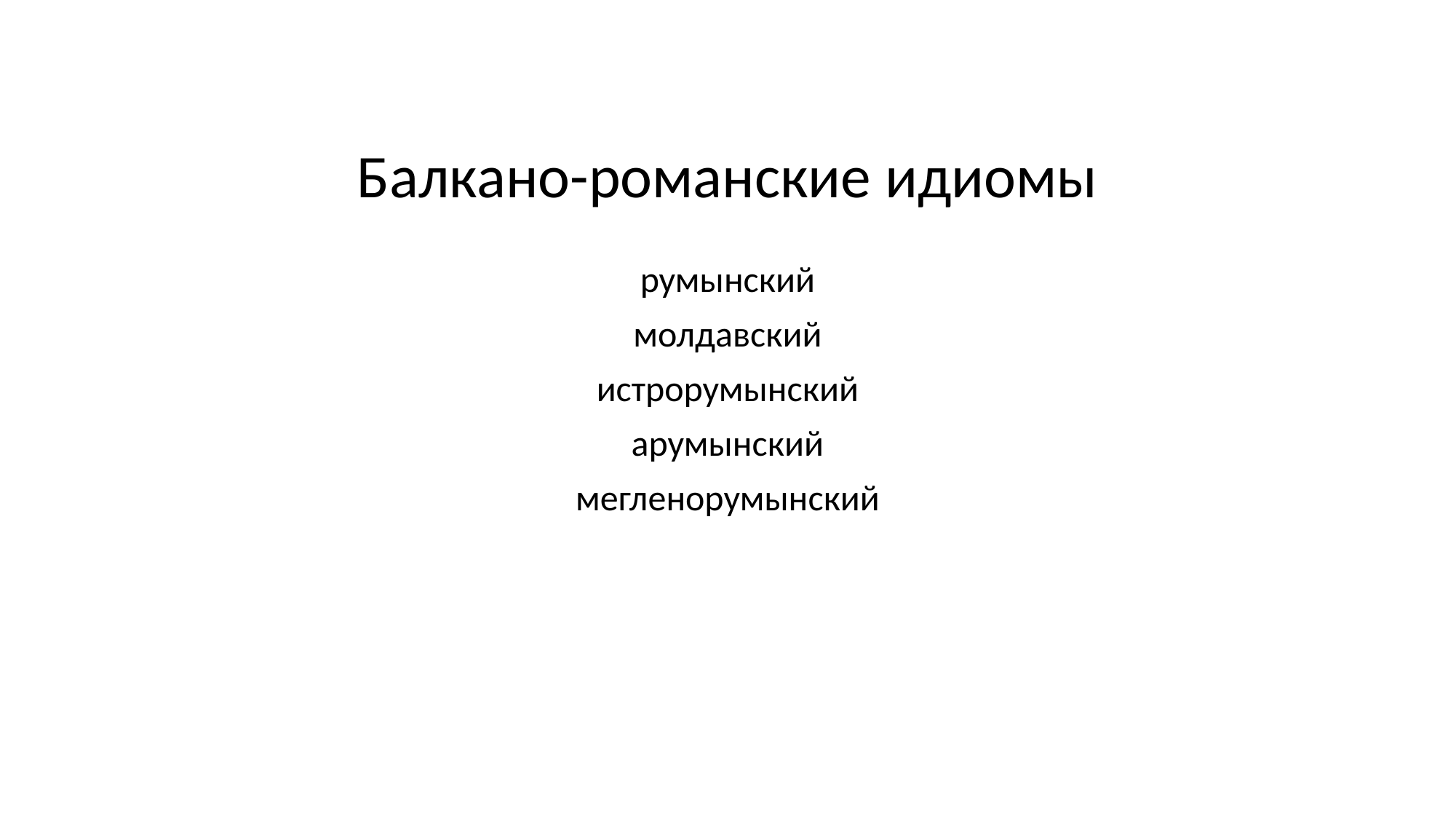

# Балкано-романские идиомы
румынский
молдавский
истрорумынский
арумынский
мегленорумынский